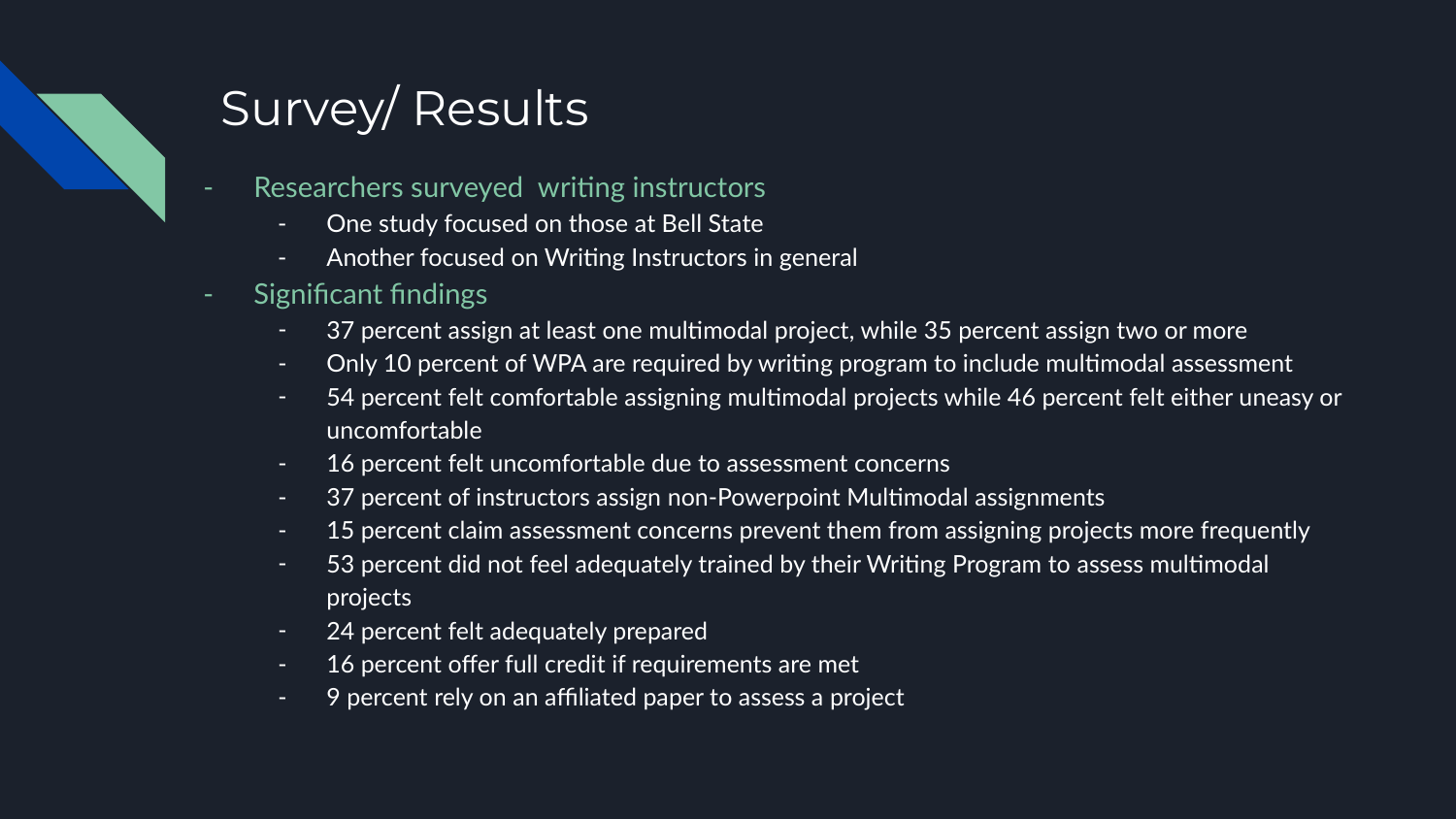

# Survey/ Results

Researchers surveyed  writing instructors
One study focused on those at Bell State
Another focused on Writing Instructors in general
Significant findings
37 percent assign at least one multimodal project, while 35 percent assign two or more
Only 10 percent of WPA are required by writing program to include multimodal assessment
54 percent felt comfortable assigning multimodal projects while 46 percent felt either uneasy or uncomfortable
16 percent felt uncomfortable due to assessment concerns
37 percent of instructors assign non-Powerpoint Multimodal assignments
15 percent claim assessment concerns prevent them from assigning projects more frequently
53 percent did not feel adequately trained by their Writing Program to assess multimodal projects
24 percent felt adequately prepared
16 percent offer full credit if requirements are met
9 percent rely on an affiliated paper to assess a project